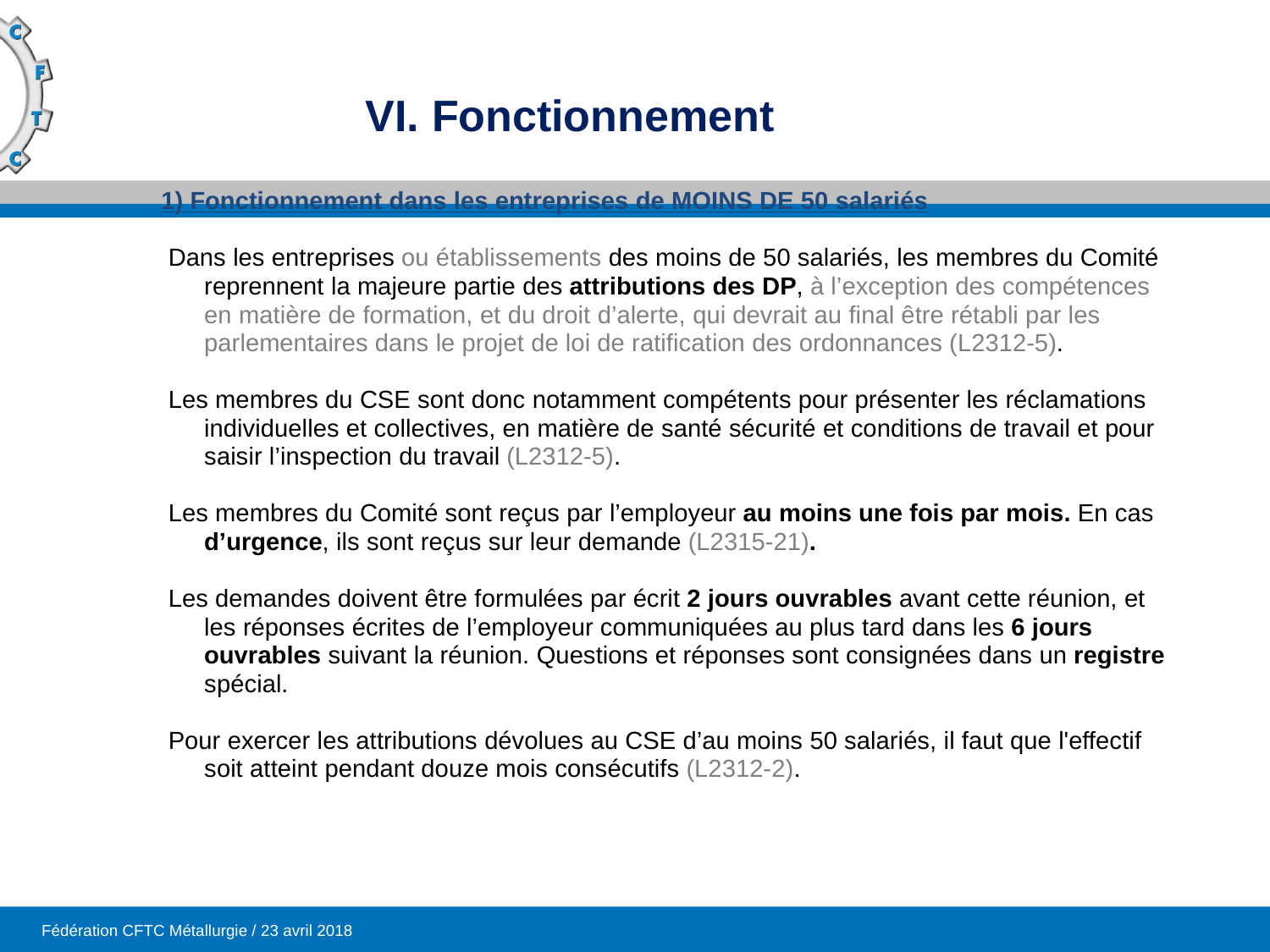

1) Fonctionnement dans les entreprises de MOINS DE 50 salariés

Dans les entreprises ou établissements des moins de 50 salariés, les membres du Comité reprennent la majeure partie des attributions des DP, à l’exception des compétences en matière de formation, et du droit d’alerte, qui devrait au final être rétabli par les parlementaires dans le projet de loi de ratification des ordonnances (L2312-5).

Les membres du CSE sont donc notamment compétents pour présenter les réclamations individuelles et collectives, en matière de santé sécurité et conditions de travail et pour saisir l’inspection du travail (L2312-5).

Les membres du Comité sont reçus par l’employeur au moins une fois par mois. En cas d’urgence, ils sont reçus sur leur demande (L2315-21).

Les demandes doivent être formulées par écrit 2 jours ouvrables avant cette réunion, et les réponses écrites de l’employeur communiquées au plus tard dans les 6 jours ouvrables suivant la réunion. Questions et réponses sont consignées dans un registre spécial.

Pour exercer les attributions dévolues au CSE d’au moins 50 salariés, il faut que l'effectif soit atteint pendant douze mois consécutifs (L2312-2).

# VI. Fonctionnement
Fédération CFTC Métallurgie / 23 avril 2018